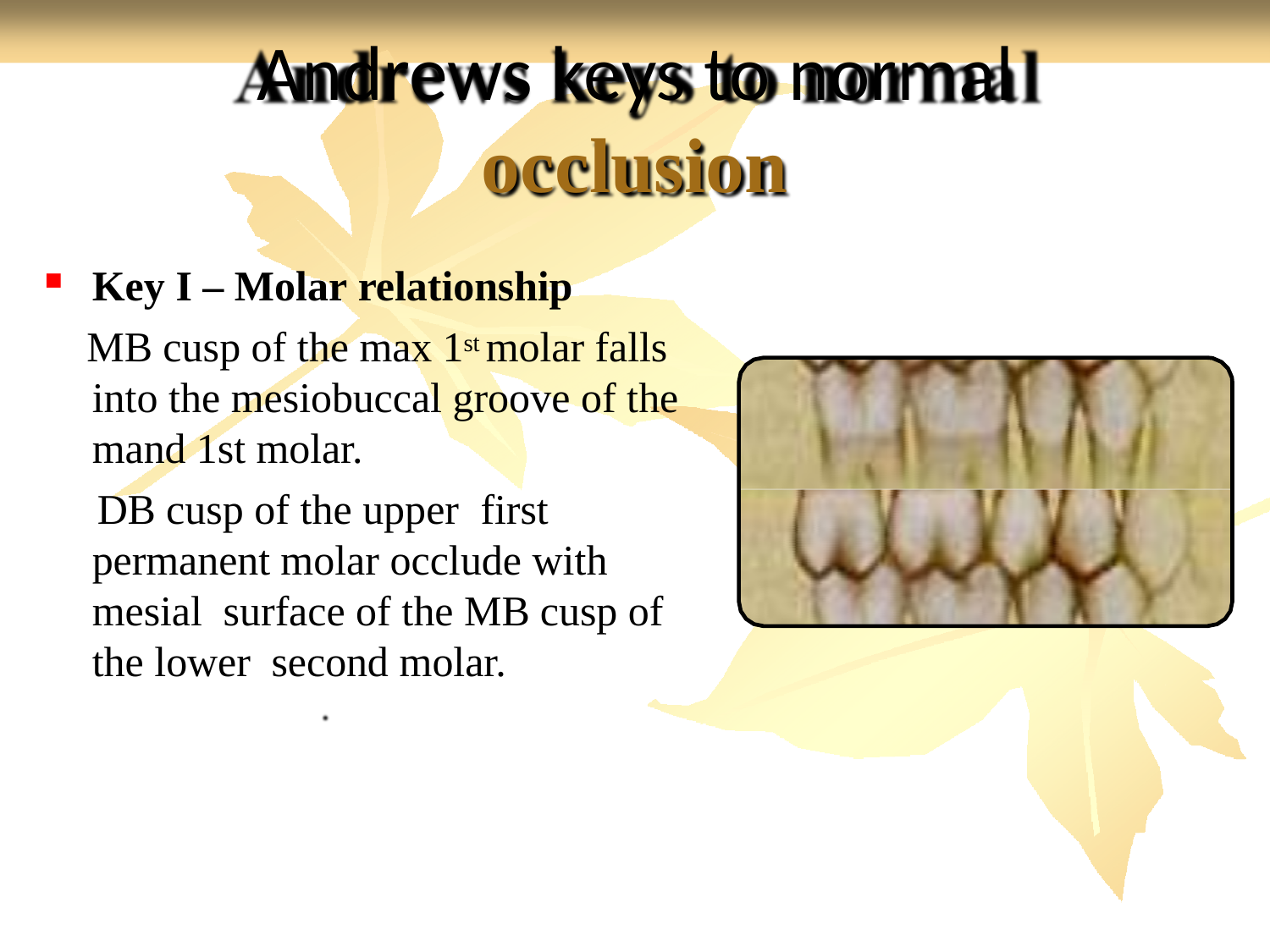

# Andrews keys to normal

occlusion
Key I – Molar relationship
MB cusp of the max 1st molar falls  into the mesiobuccal groove of the  mand 1st molar.
 DB cusp of the upper  first permanent molar occlude with mesial  surface of the MB cusp of the lower  second molar.